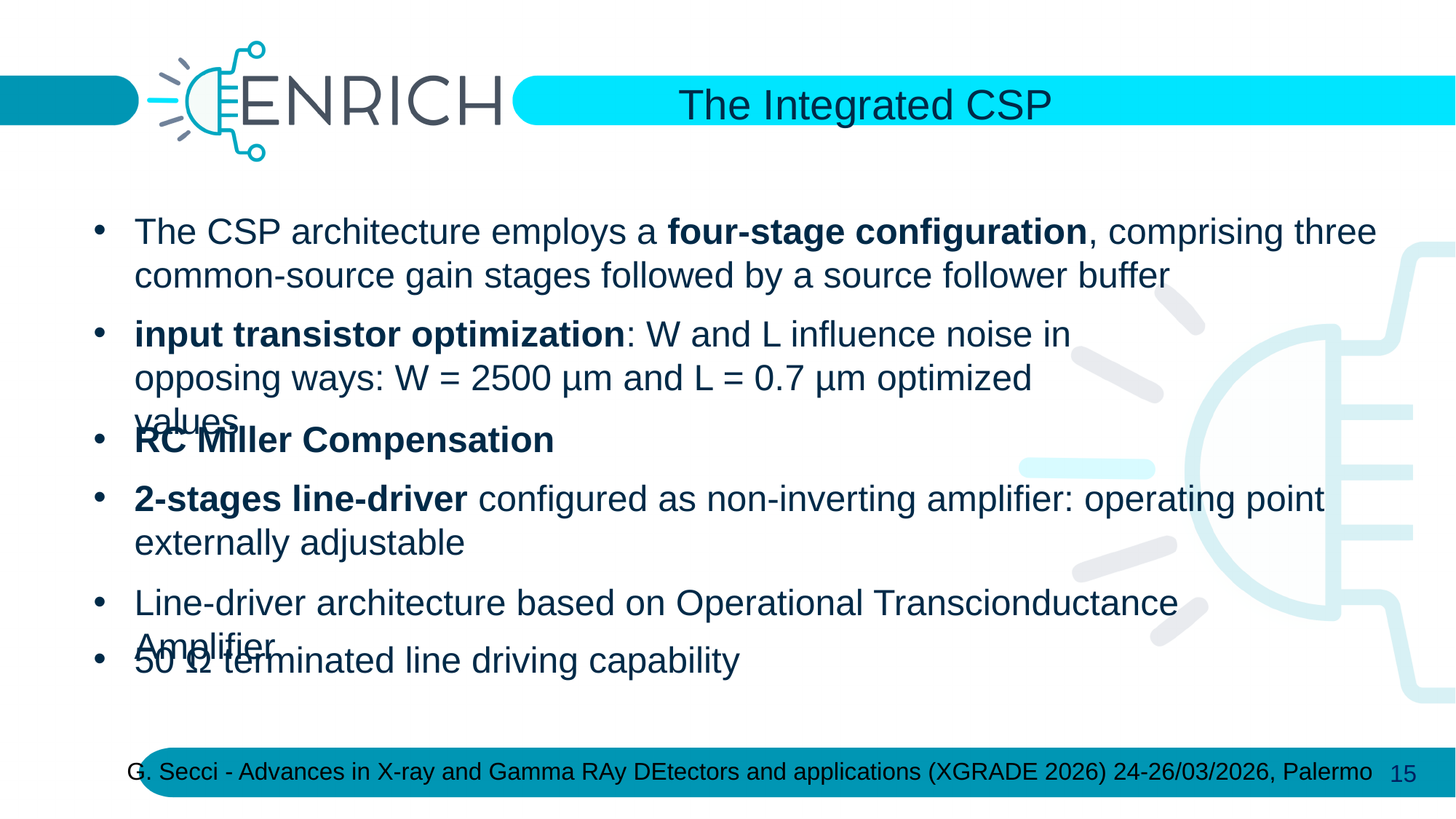

The Integrated CSP
The CSP architecture employs a four-stage configuration, comprising three common-source gain stages followed by a source follower buffer
input transistor optimization: W and L influence noise in opposing ways: W = 2500 µm and L = 0.7 µm optimized values
RC Miller Compensation
2-stages line-driver configured as non-inverting amplifier: operating point externally adjustable
Line-driver architecture based on Operational Transcionductance Amplifier
50 Ω terminated line driving capability
G. Secci - Advances in X-ray and Gamma RAy DEtectors and applications (XGRADE 2026) 24-26/03/2026, Palermo
15